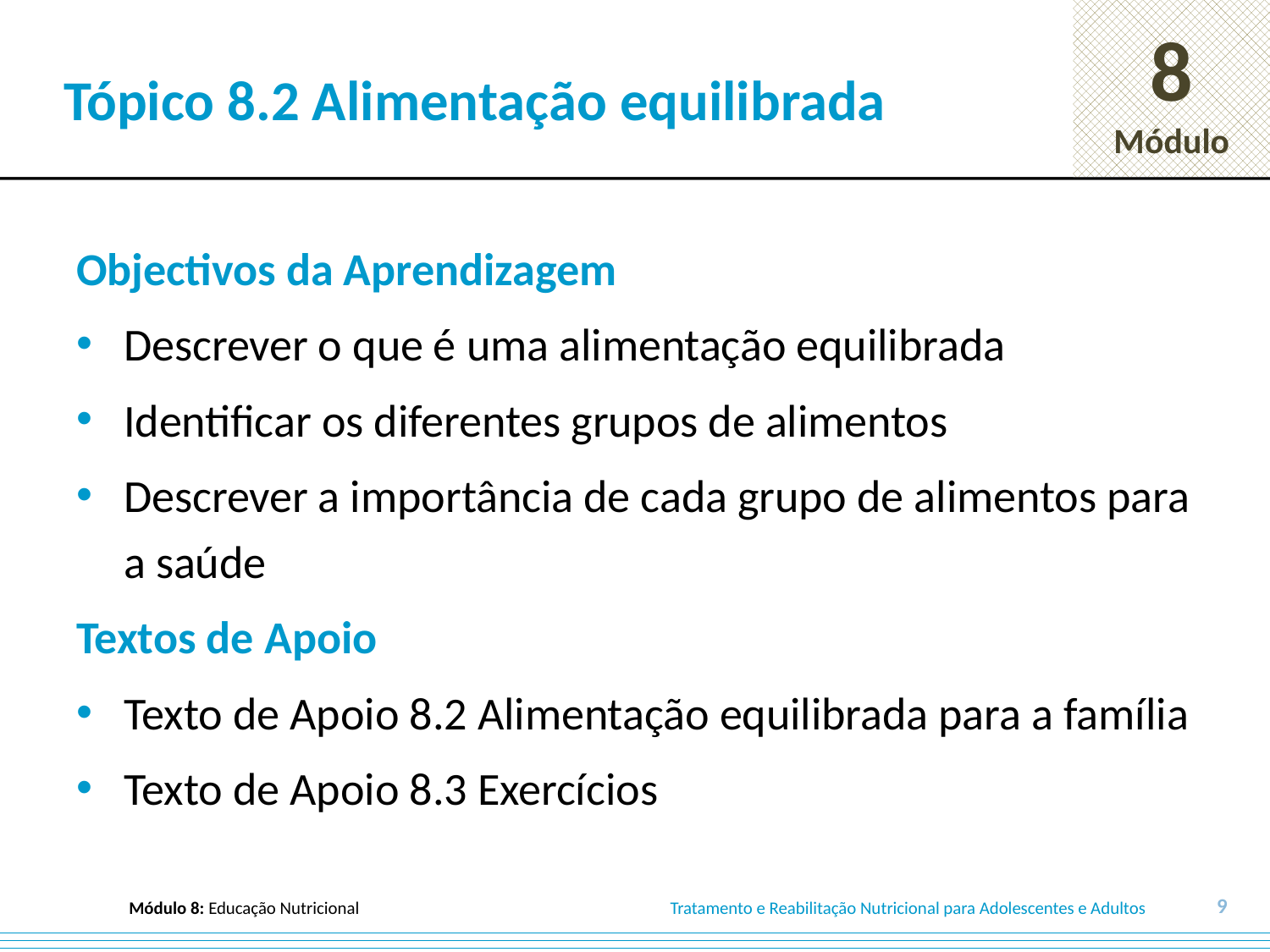

# Tópico 8.2 Alimentação equilibrada
Objectivos da Aprendizagem
Descrever o que é uma alimentação equilibrada
Identificar os diferentes grupos de alimentos
Descrever a importância de cada grupo de alimentos para a saúde
Textos de Apoio
Texto de Apoio 8.2 Alimentação equilibrada para a família
Texto de Apoio 8.3 Exercícios

9